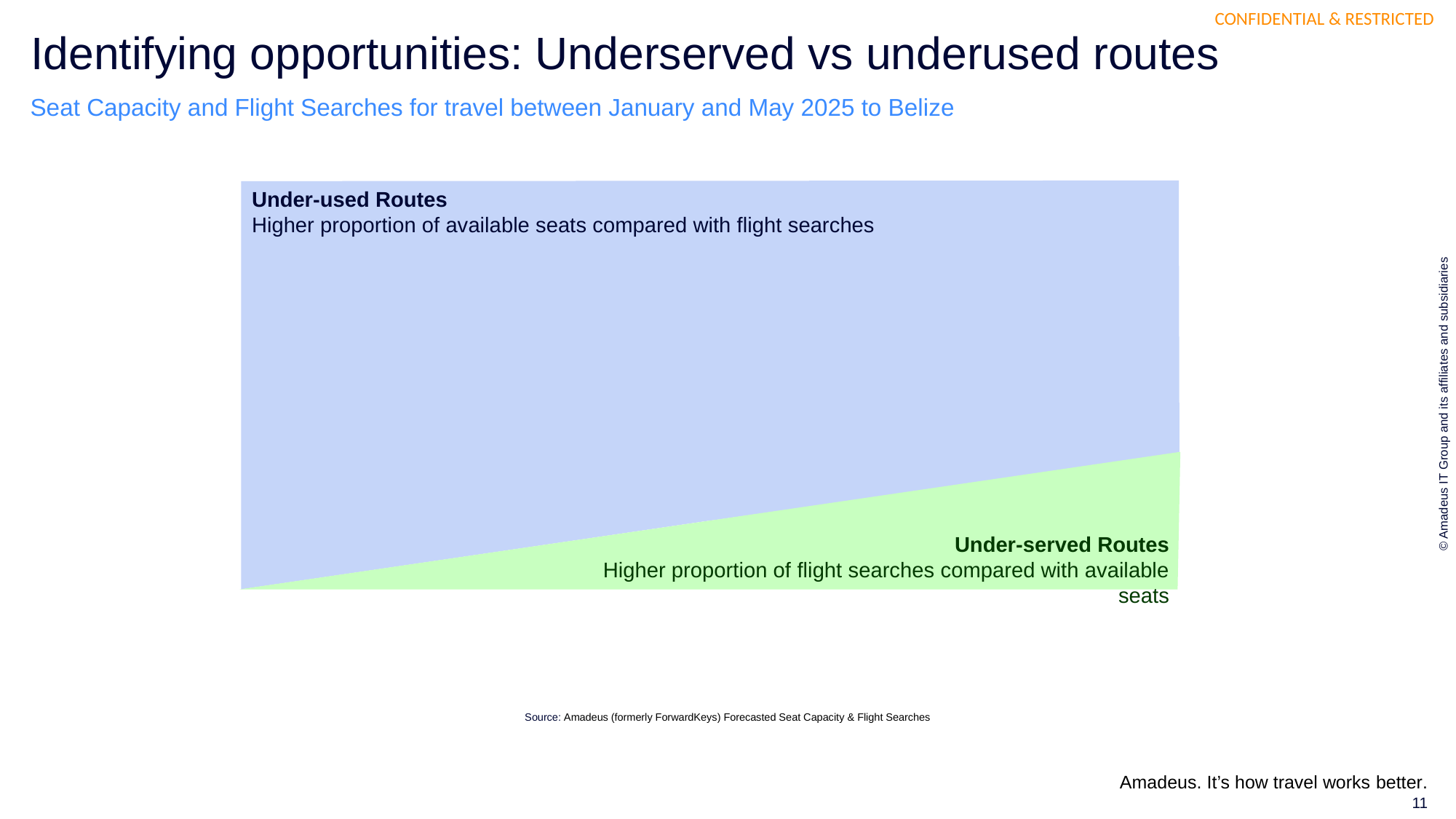

# Identifying opportunities: Underserved vs underused routes
Seat Capacity and Flight Searches for travel between January and May 2025 to Belize

Under-used Routes
Higher proportion of available seats compared with flight searches

Under-served Routes
Higher proportion of flight searches compared with available seats

Source: Amadeus (formerly ForwardKeys) Forecasted Seat Capacity & Flight Searches
Amadeus. It’s how travel works better.
11